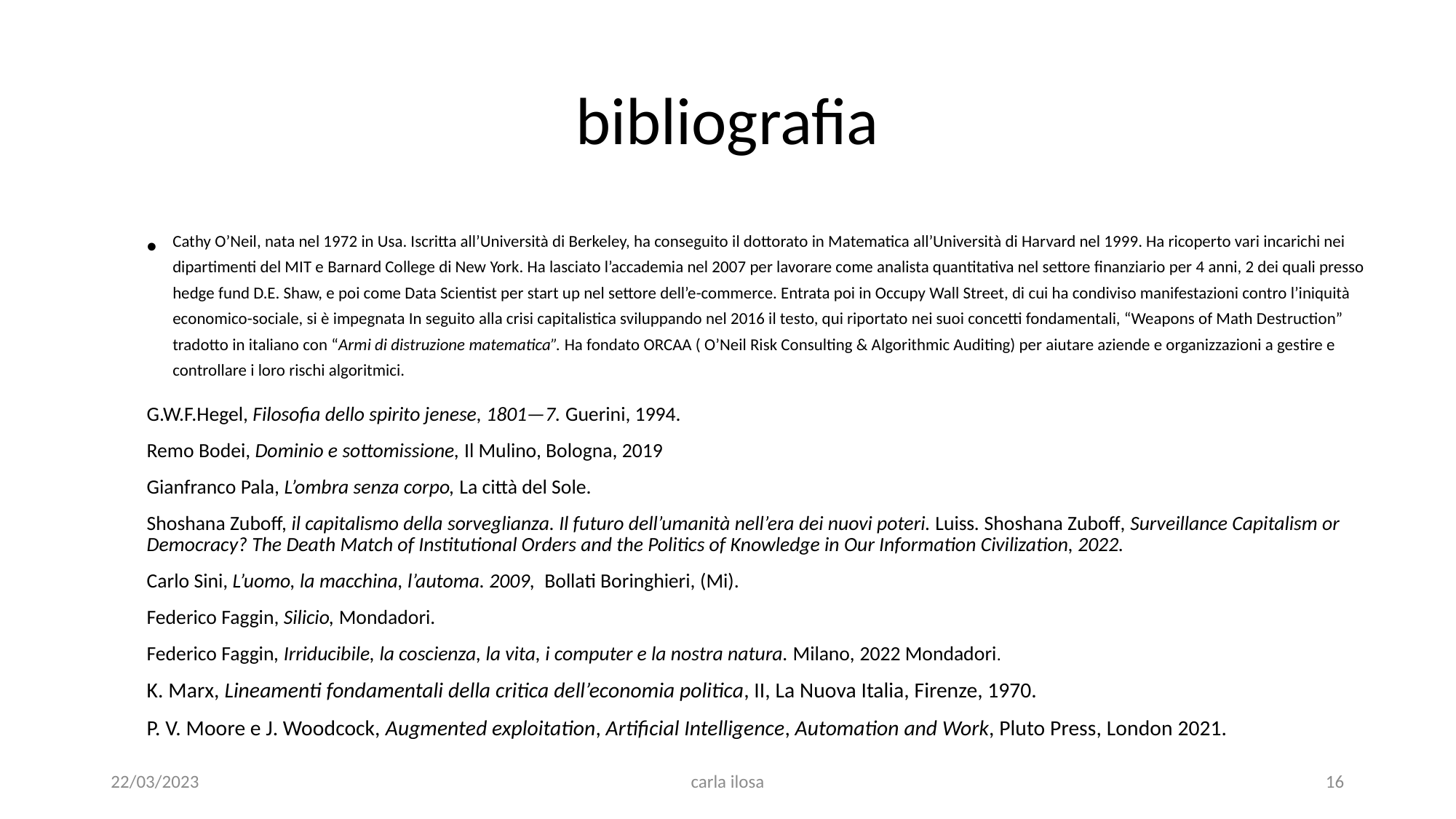

# bibliografia
Cathy O’Neil, nata nel 1972 in Usa. Iscritta all’Università di Berkeley, ha conseguito il dottorato in Matematica all’Università di Harvard nel 1999. Ha ricoperto vari incarichi nei dipartimenti del MIT e Barnard College di New York. Ha lasciato l’accademia nel 2007 per lavorare come analista quantitativa nel settore finanziario per 4 anni, 2 dei quali presso hedge fund D.E. Shaw, e poi come Data Scientist per start up nel settore dell’e-commerce. Entrata poi in Occupy Wall Street, di cui ha condiviso manifestazioni contro l’iniquità economico-sociale, si è impegnata In seguito alla crisi capitalistica sviluppando nel 2016 il testo, qui riportato nei suoi concetti fondamentali, “Weapons of Math Destruction” tradotto in italiano con “Armi di distruzione matematica”. Ha fondato ORCAA ( O’Neil Risk Consulting & Algorithmic Auditing) per aiutare aziende e organizzazioni a gestire e controllare i loro rischi algoritmici.
G.W.F.Hegel, Filosofia dello spirito jenese, 1801—7. Guerini, 1994.
Remo Bodei, Dominio e sottomissione, Il Mulino, Bologna, 2019
Gianfranco Pala, L’ombra senza corpo, La città del Sole.
Shoshana Zuboff, il capitalismo della sorveglianza. Il futuro dell’umanità nell’era dei nuovi poteri. Luiss. Shoshana Zuboff, Surveillance Capitalism or Democracy? The Death Match of Institutional Orders and the Politics of Knowledge in Our Information Civilization, 2022.
Carlo Sini, L’uomo, la macchina, l’automa. 2009,  Bollati Boringhieri, (Mi).
Federico Faggin, Silicio, Mondadori.
Federico Faggin, Irriducibile, la coscienza, la vita, i computer e la nostra natura. Milano, 2022 Mondadori.
K. Marx, Lineamenti fondamentali della critica dell’economia politica, II, La Nuova Italia, Firenze, 1970.
P. V. Moore e J. Woodcock, Augmented exploitation, Artificial Intelligence, Automation and Work, Pluto Press, London 2021.
22/03/2023
carla ilosa
16